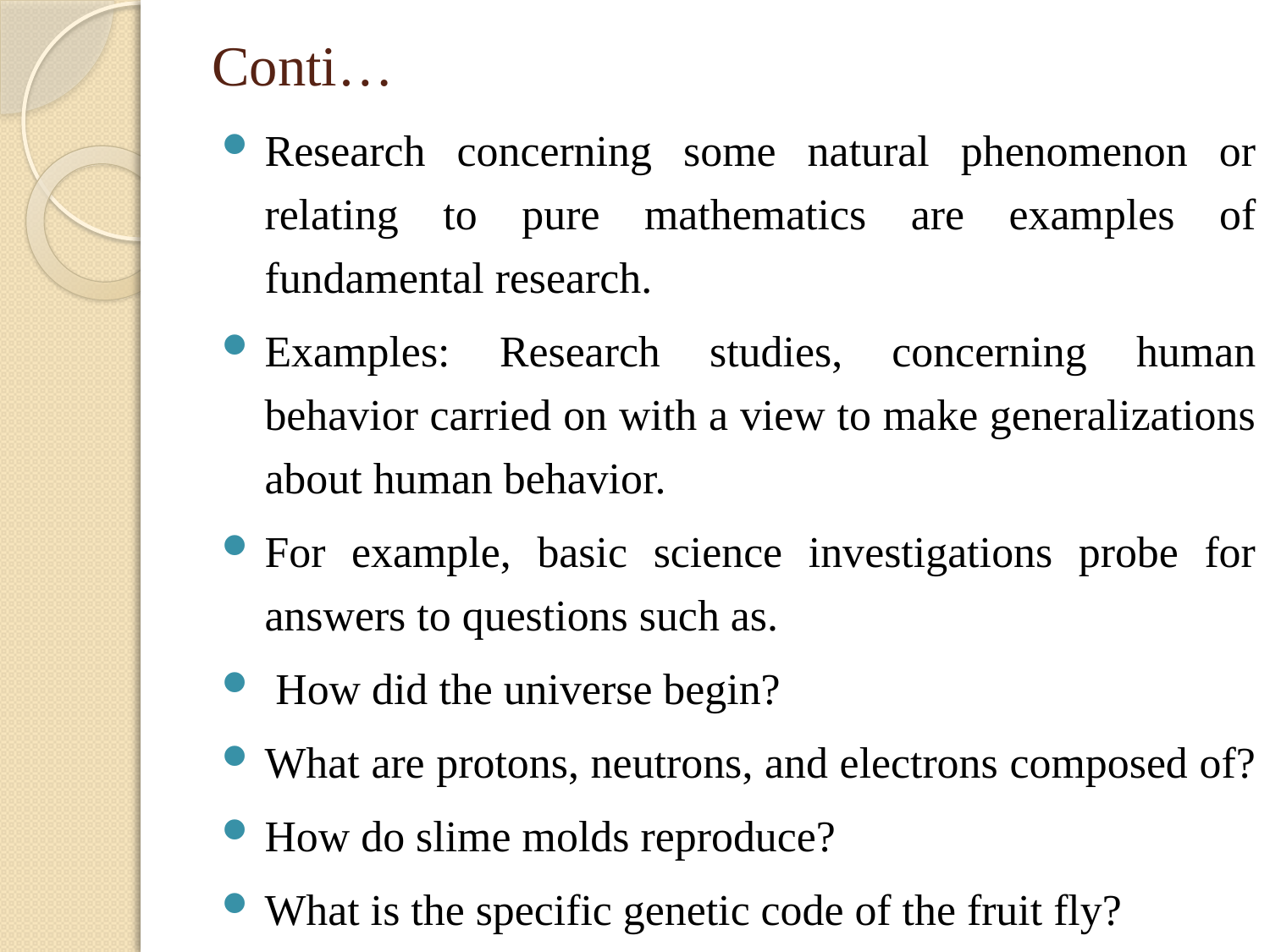

# Conti…
Research concerning some natural phenomenon or relating to pure mathematics are examples of fundamental research.
Examples: Research studies, concerning human behavior carried on with a view to make generalizations about human behavior.
For example, basic science investigations probe for answers to questions such as.
 How did the universe begin?
What are protons, neutrons, and electrons composed of?
How do slime molds reproduce?
What is the specific genetic code of the fruit fly?